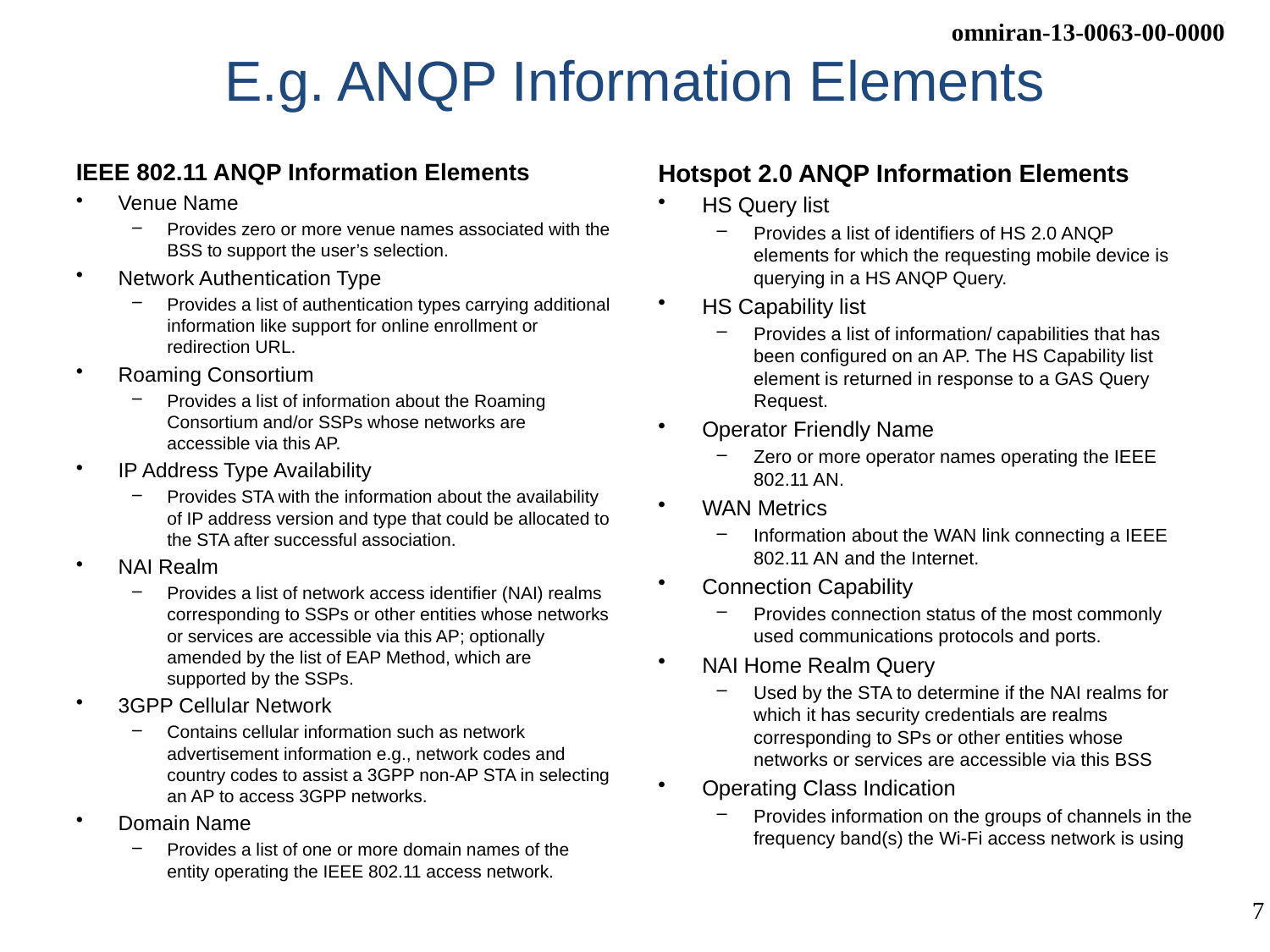

# E.g. ANQP Information Elements
IEEE 802.11 ANQP Information Elements
Venue Name
Provides zero or more venue names associated with the BSS to support the user’s selection.
Network Authentication Type
Provides a list of authentication types carrying additional information like support for online enrollment or redirection URL.
Roaming Consortium
Provides a list of information about the Roaming Consortium and/or SSPs whose networks are accessible via this AP.
IP Address Type Availability
Provides STA with the information about the availability of IP address version and type that could be allocated to the STA after successful association.
NAI Realm
Provides a list of network access identifier (NAI) realms corresponding to SSPs or other entities whose networks or services are accessible via this AP; optionally amended by the list of EAP Method, which are supported by the SSPs.
3GPP Cellular Network
Contains cellular information such as network advertisement information e.g., network codes and country codes to assist a 3GPP non-AP STA in selecting an AP to access 3GPP networks.
Domain Name
Provides a list of one or more domain names of the entity operating the IEEE 802.11 access network.
Hotspot 2.0 ANQP Information Elements
HS Query list
Provides a list of identifiers of HS 2.0 ANQP elements for which the requesting mobile device is querying in a HS ANQP Query.
HS Capability list
Provides a list of information/ capabilities that has been configured on an AP. The HS Capability list element is returned in response to a GAS Query Request.
Operator Friendly Name
Zero or more operator names operating the IEEE 802.11 AN.
WAN Metrics
Information about the WAN link connecting a IEEE 802.11 AN and the Internet.
Connection Capability
Provides connection status of the most commonly used communications protocols and ports.
NAI Home Realm Query
Used by the STA to determine if the NAI realms for which it has security credentials are realms corresponding to SPs or other entities whose networks or services are accessible via this BSS
Operating Class Indication
Provides information on the groups of channels in the frequency band(s) the Wi-Fi access network is using